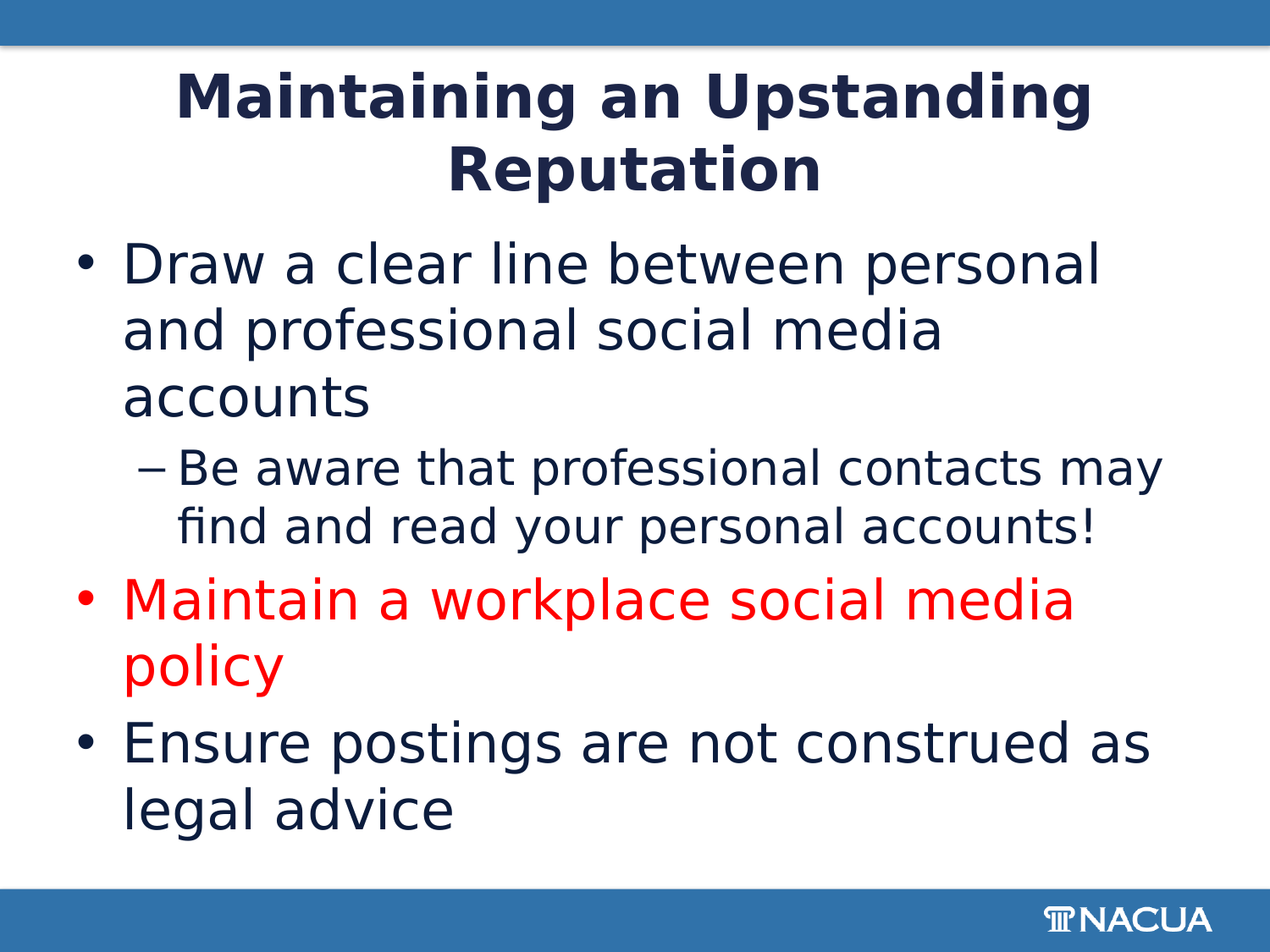

# Maintaining an Upstanding Reputation
Draw a clear line between personal and professional social media accounts
Be aware that professional contacts may find and read your personal accounts!
Maintain a workplace social media policy
Ensure postings are not construed as legal advice